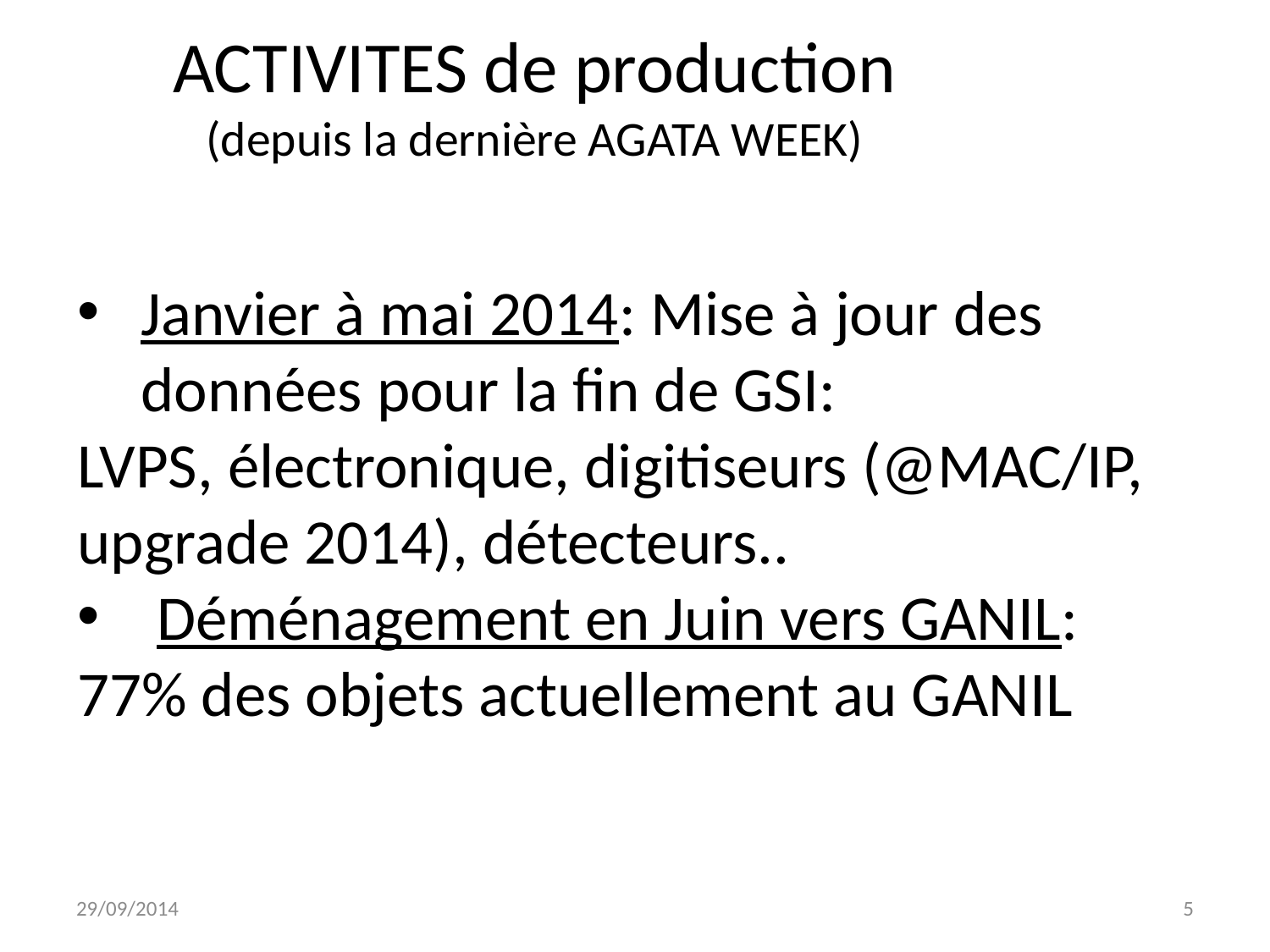

ACTIVITES de production (depuis la dernière AGATA WEEK)
Janvier à mai 2014: Mise à jour des données pour la fin de GSI:
LVPS, électronique, digitiseurs (@MAC/IP, upgrade 2014), détecteurs..
Déménagement en Juin vers GANIL:
77% des objets actuellement au GANIL

29/09/2014
5